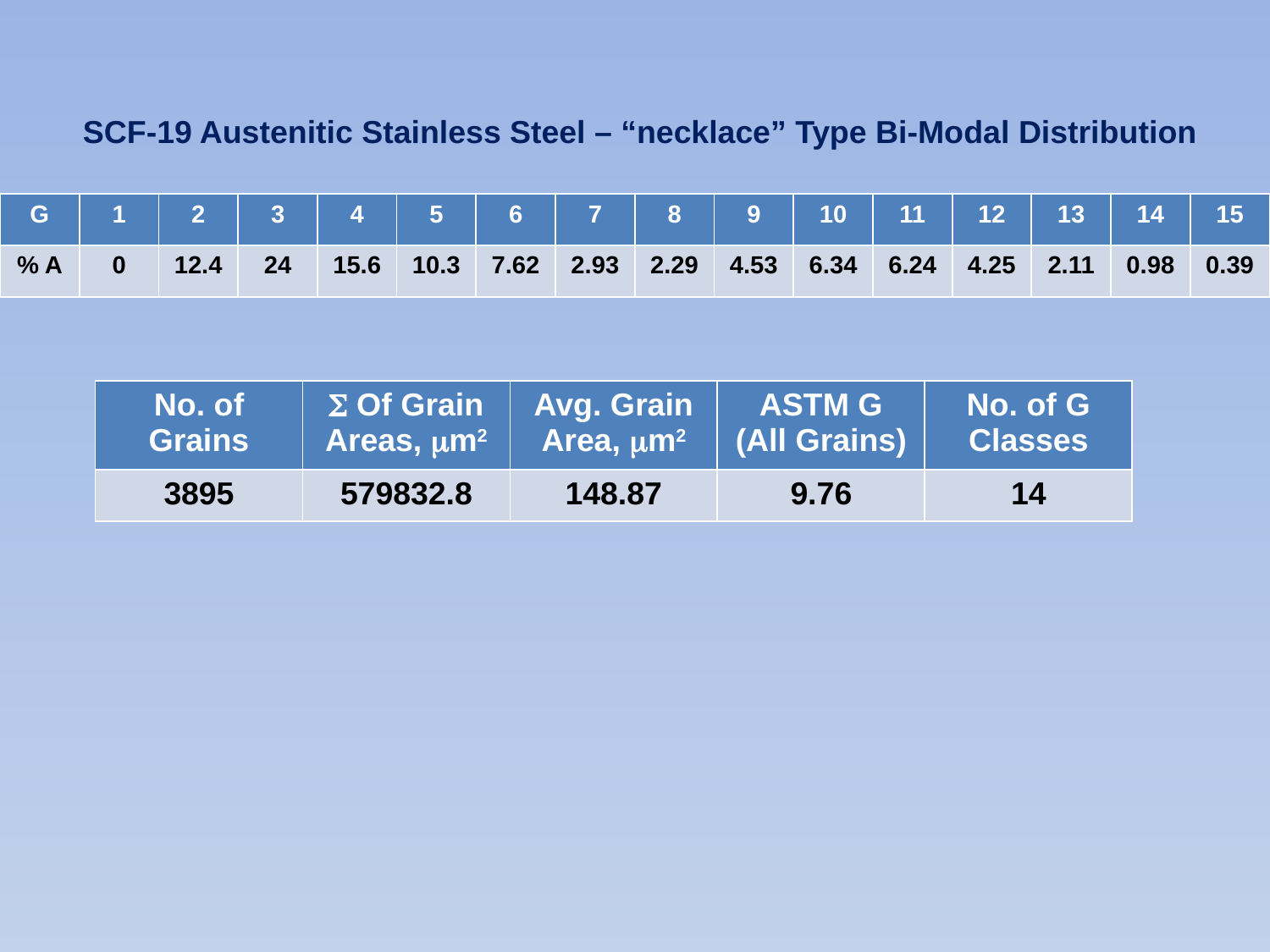

SCF-19 Austenitic Stainless Steel – “necklace” Type Bi-Modal Distribution
| G | 1 | 2 | 3 | 4 | 5 | 6 | 7 | 8 | 9 | 10 | 11 | 12 | 13 | 14 | 15 |
| --- | --- | --- | --- | --- | --- | --- | --- | --- | --- | --- | --- | --- | --- | --- | --- |
| % A | 0 | 12.4 | 24 | 15.6 | 10.3 | 7.62 | 2.93 | 2.29 | 4.53 | 6.34 | 6.24 | 4.25 | 2.11 | 0.98 | 0.39 |
| No. of Grains | Σ Of Grain Areas, μm2 | Avg. Grain Area, μm2 | ASTM G (All Grains) | No. of G Classes |
| --- | --- | --- | --- | --- |
| 3895 | 579832.8 | 148.87 | 9.76 | 14 |